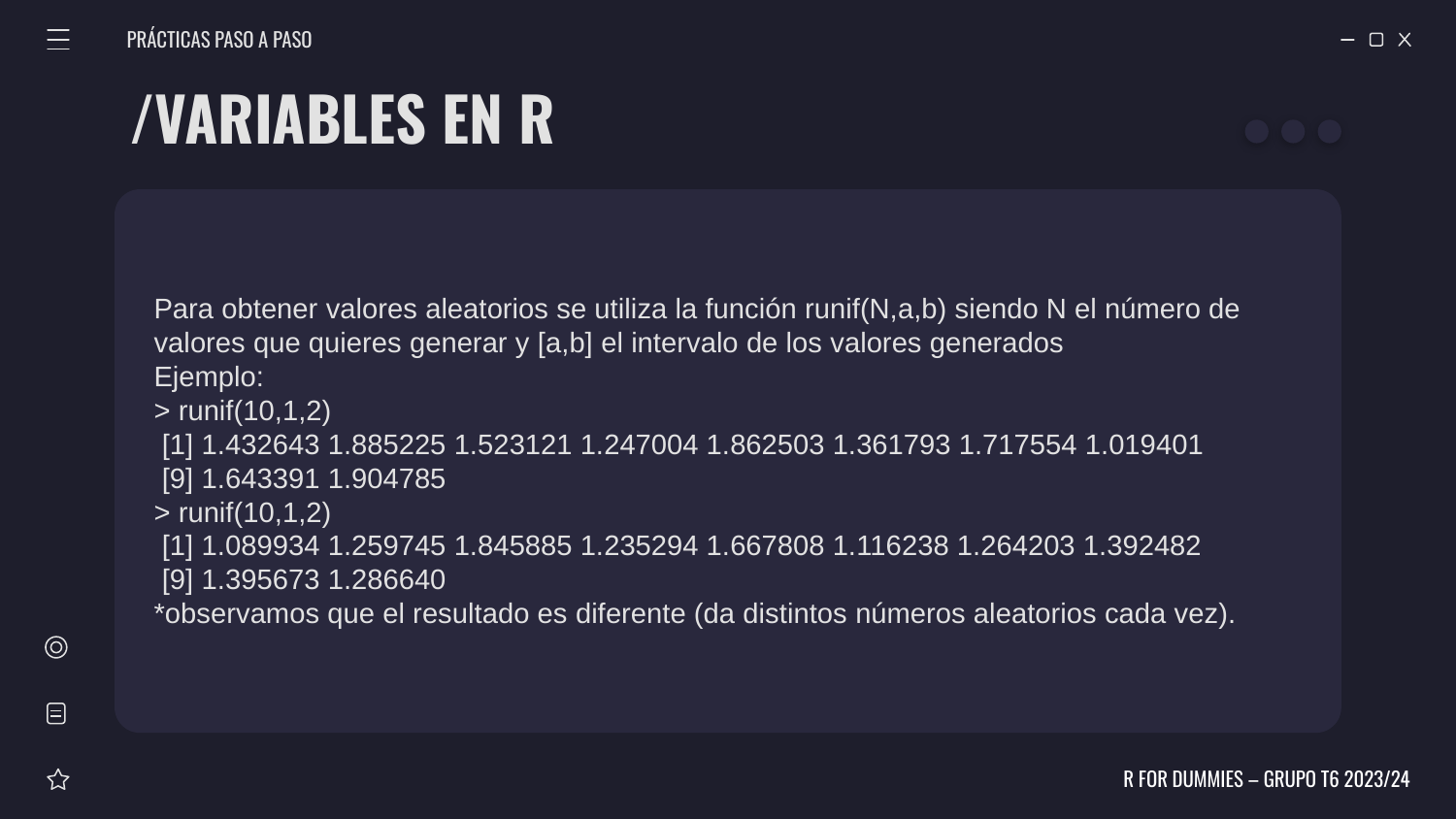

PRÁCTICAS PASO A PASO

# /VARIABLES EN R

Para obtener valores aleatorios se utiliza la función runif(N,a,b) siendo N el número de valores que quieres generar y [a,b] el intervalo de los valores generados
Ejemplo:
> runif(10,1,2)
 [1] 1.432643 1.885225 1.523121 1.247004 1.862503 1.361793 1.717554 1.019401
 [9] 1.643391 1.904785
> runif(10,1,2)
 [1] 1.089934 1.259745 1.845885 1.235294 1.667808 1.116238 1.264203 1.392482
 [9] 1.395673 1.286640
*observamos que el resultado es diferente (da distintos números aleatorios cada vez).

R FOR DUMMIES – GRUPO T6 2023/24